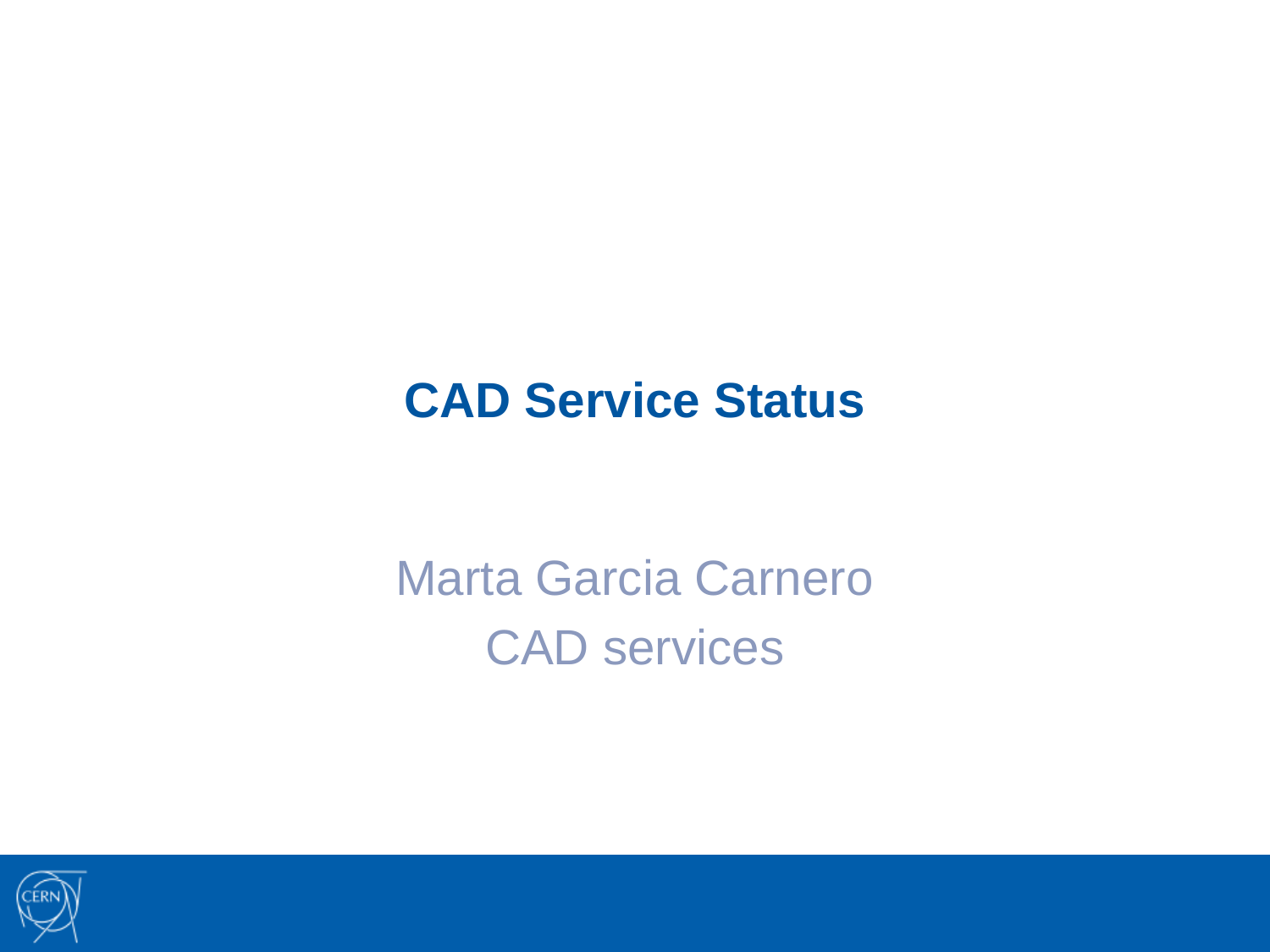

# CAD Service Status
Marta Garcia Carnero
CAD services